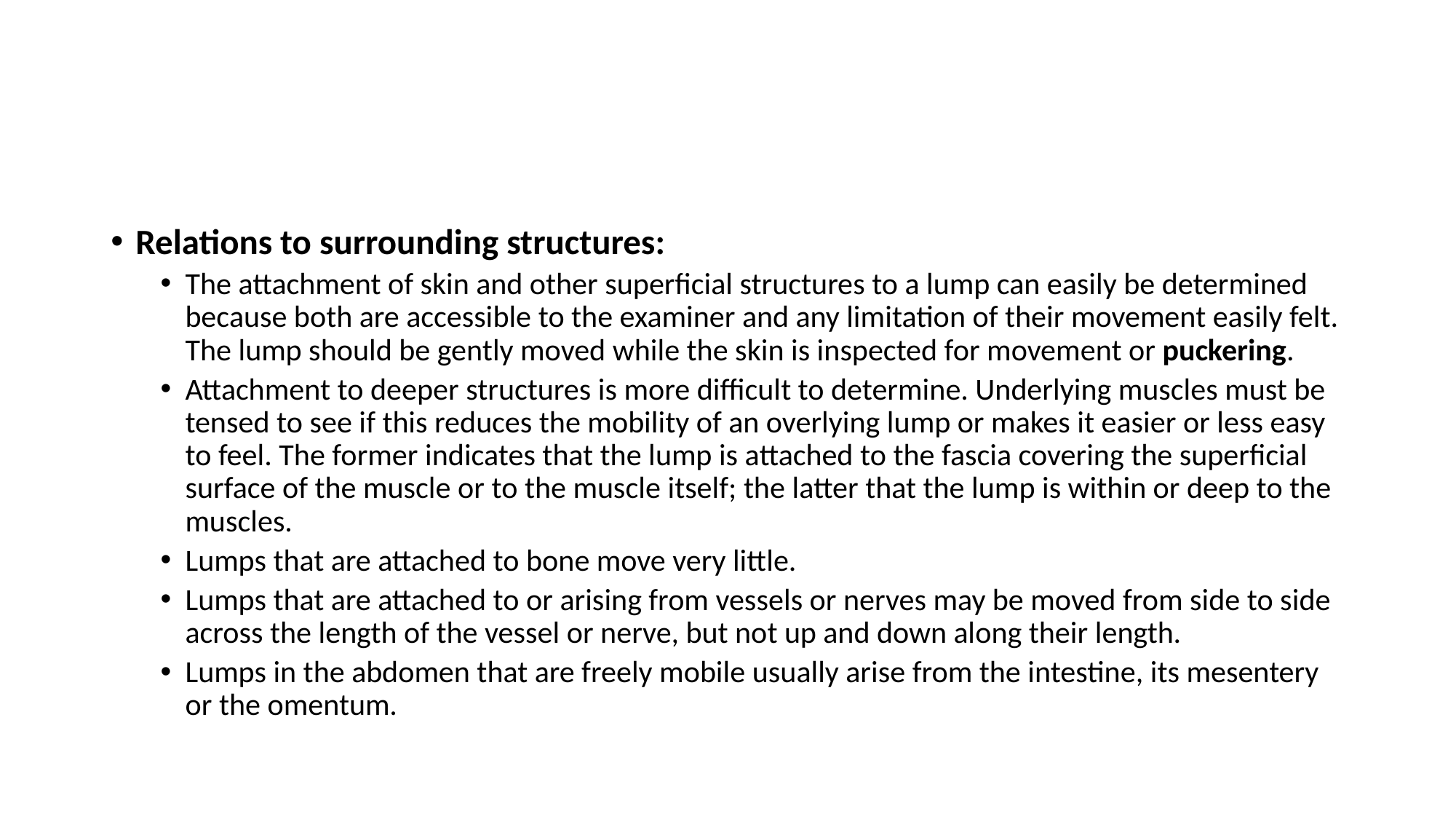

#
Relations to surrounding structures:
The attachment of skin and other superficial structures to a lump can easily be determined because both are accessible to the examiner and any limitation of their movement easily felt. The lump should be gently moved while the skin is inspected for movement or puckering.
Attachment to deeper structures is more difficult to determine. Underlying muscles must be tensed to see if this reduces the mobility of an overlying lump or makes it easier or less easy to feel. The former indicates that the lump is attached to the fascia covering the superficial surface of the muscle or to the muscle itself; the latter that the lump is within or deep to the muscles.
Lumps that are attached to bone move very little.
Lumps that are attached to or arising from vessels or nerves may be moved from side to side across the length of the vessel or nerve, but not up and down along their length.
Lumps in the abdomen that are freely mobile usually arise from the intestine, its mesentery or the omentum.